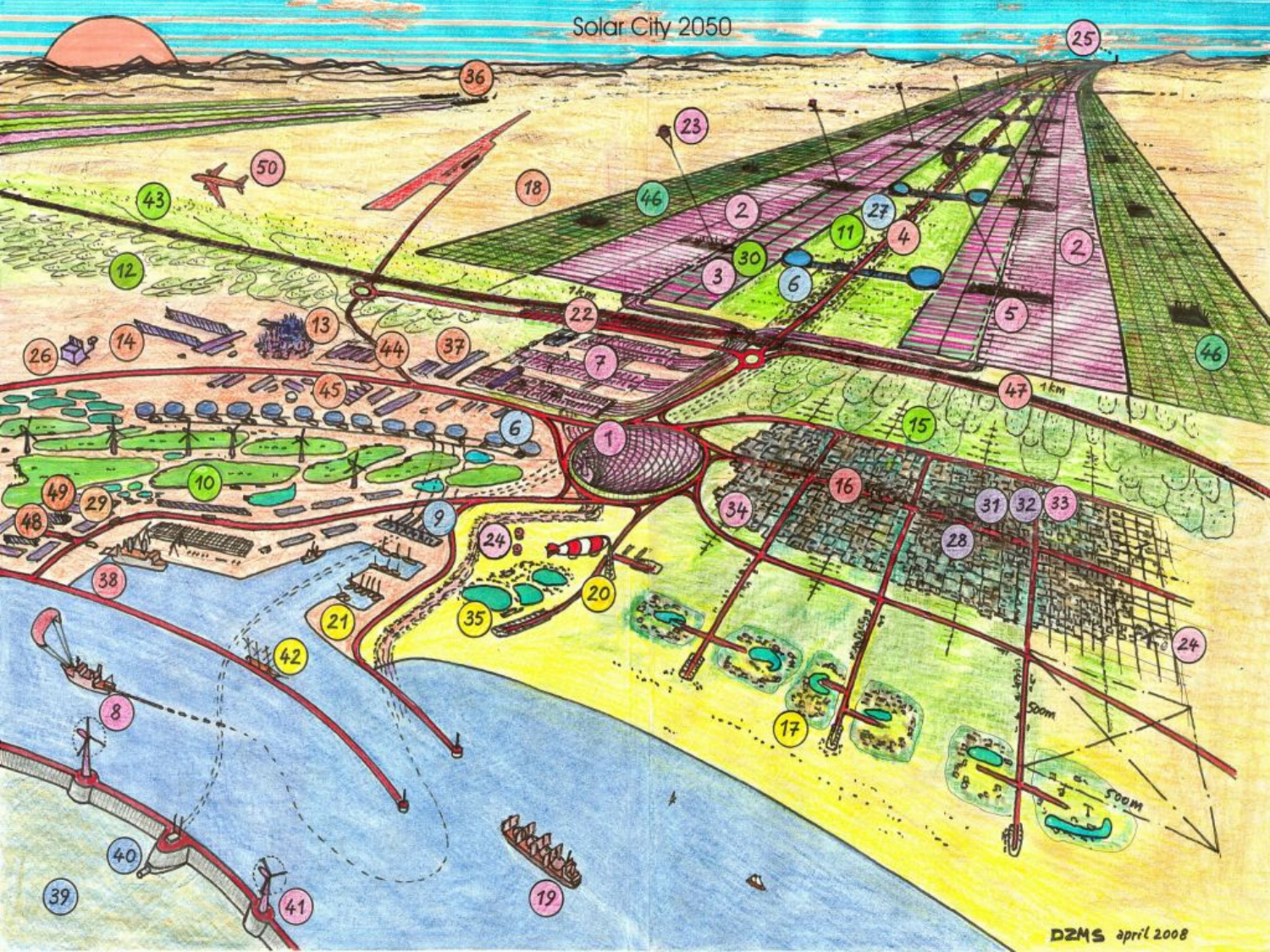

ER IS GEEN ENERGIE TEKORT !

Opdrachtgever: Vereniging voor ZonneKrachtcentrales

Ontwerp: Dirk Smets, industrial designer

Screening: Evert du Marchie van Voorthuysen, Stichting GEZEN

Realisatie: Frans Cuppen, New Energy Operations BV

Financiering: Hank Monroby, Citizens Multi National

Met dank aan de auteurs van de getoonde informatie die, voor zover zij konden worden achterhaald, zijn vermeld in de afzonderlijk verkrijgbare handout.